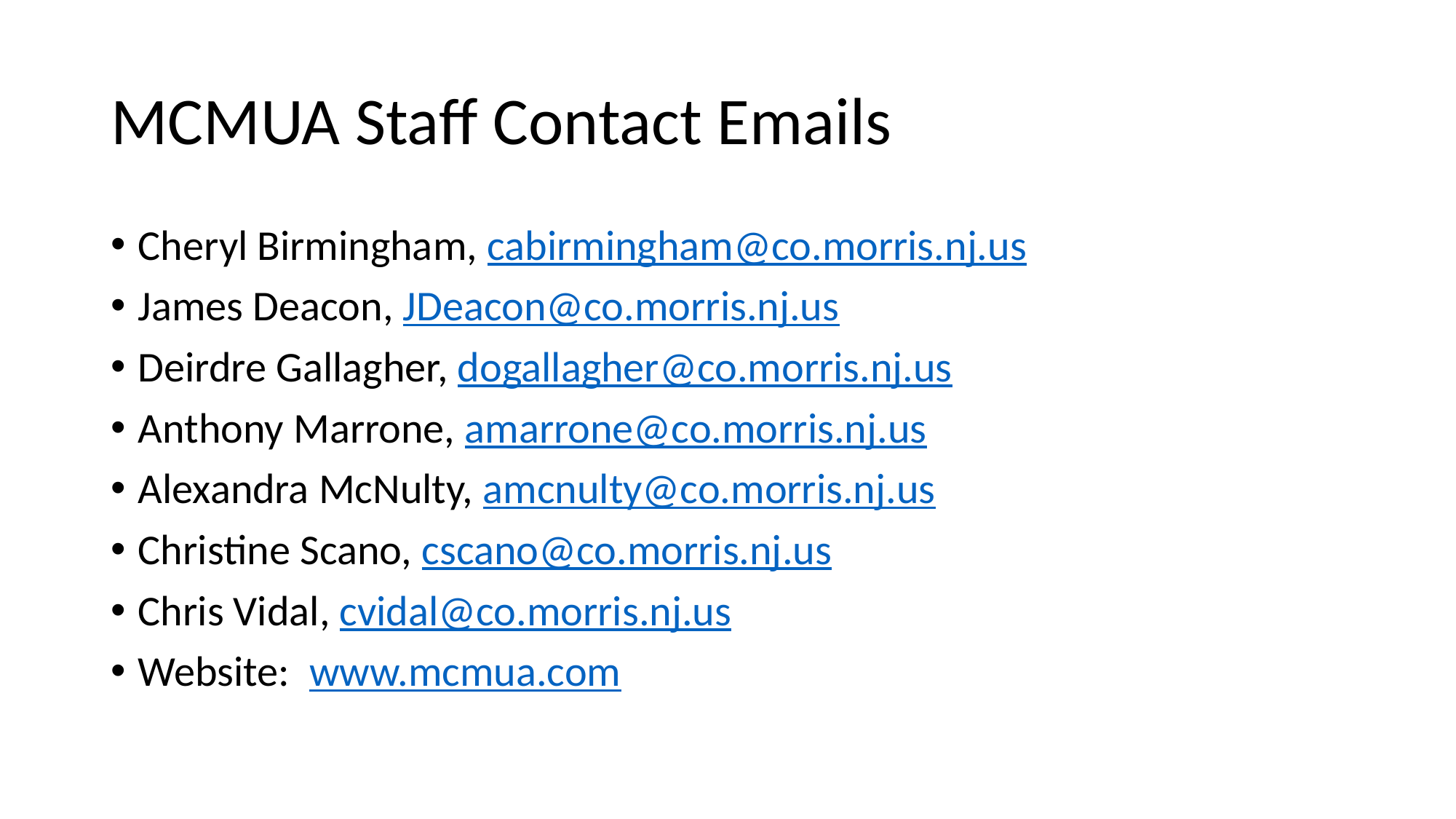

# MCMUA Staff Contact Emails
Cheryl Birmingham, cabirmingham@co.morris.nj.us
James Deacon, JDeacon@co.morris.nj.us
Deirdre Gallagher, dogallagher@co.morris.nj.us
Anthony Marrone, amarrone@co.morris.nj.us
Alexandra McNulty, amcnulty@co.morris.nj.us
Christine Scano, cscano@co.morris.nj.us
Chris Vidal, cvidal@co.morris.nj.us
Website:  www.mcmua.com